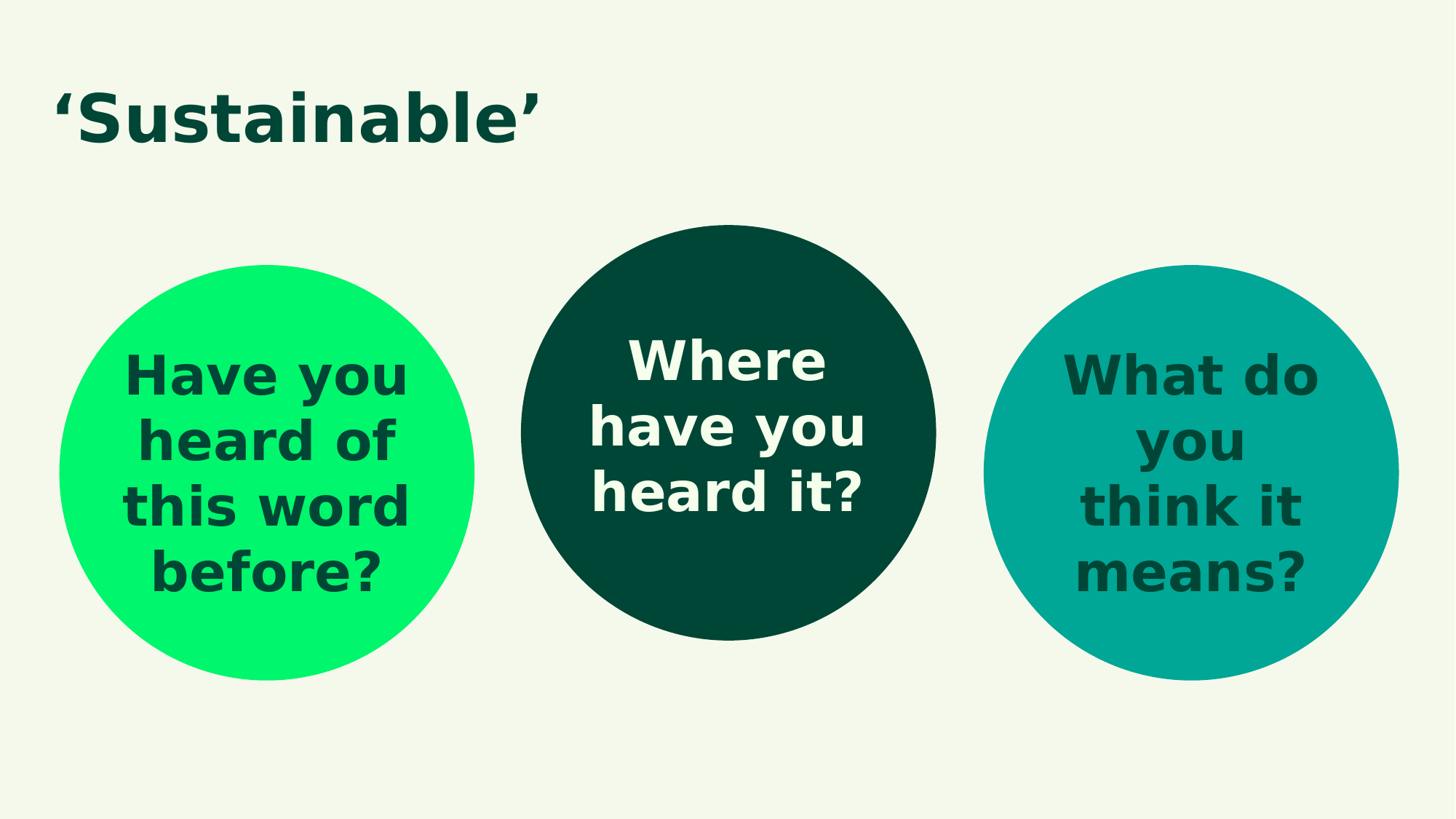

# ‘Sustainable’

Where have you heard it?
Have you heard of this word before?
What do you think it means?